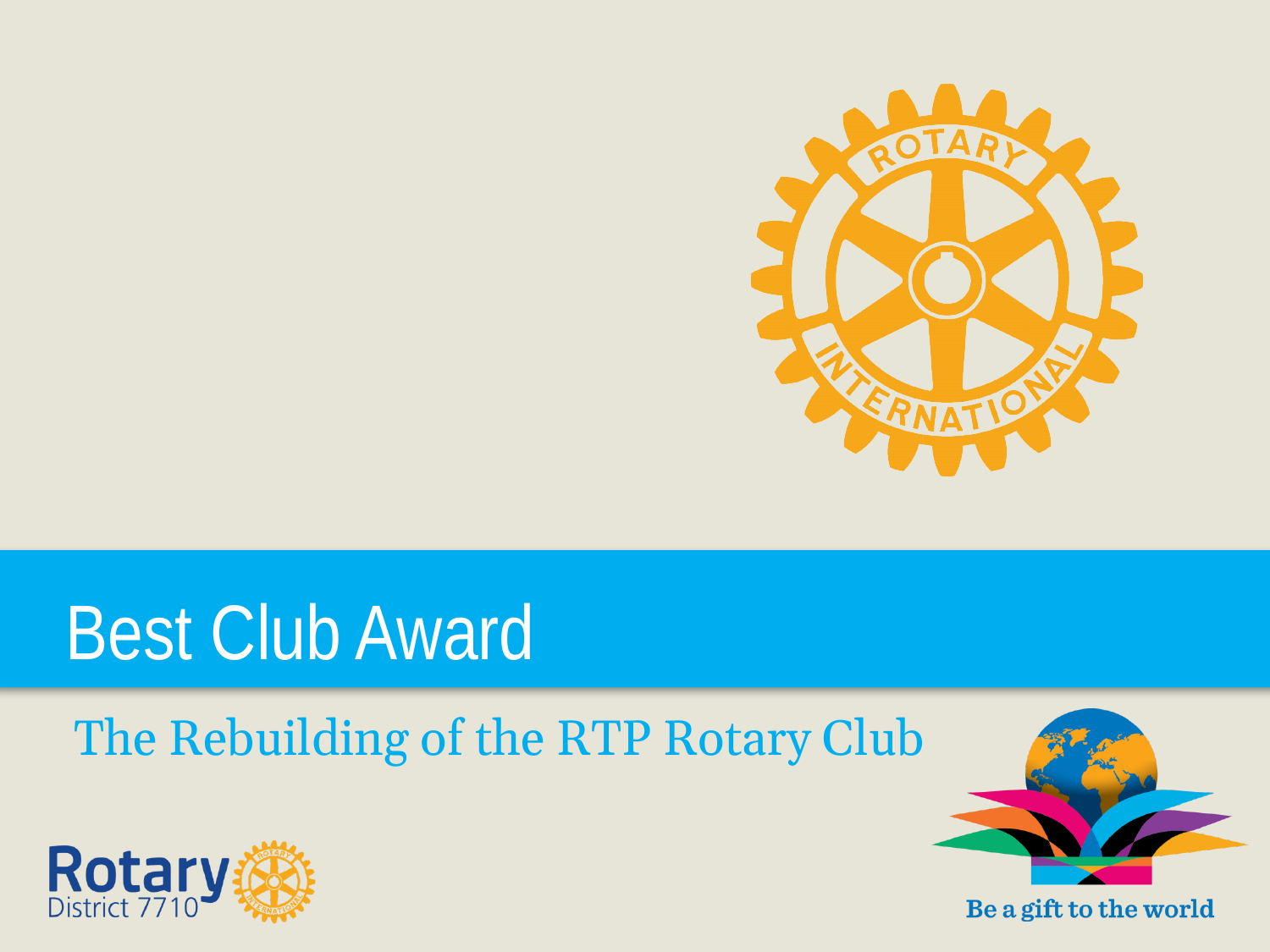

# Best Club Award
The Rebuilding of the RTP Rotary Club